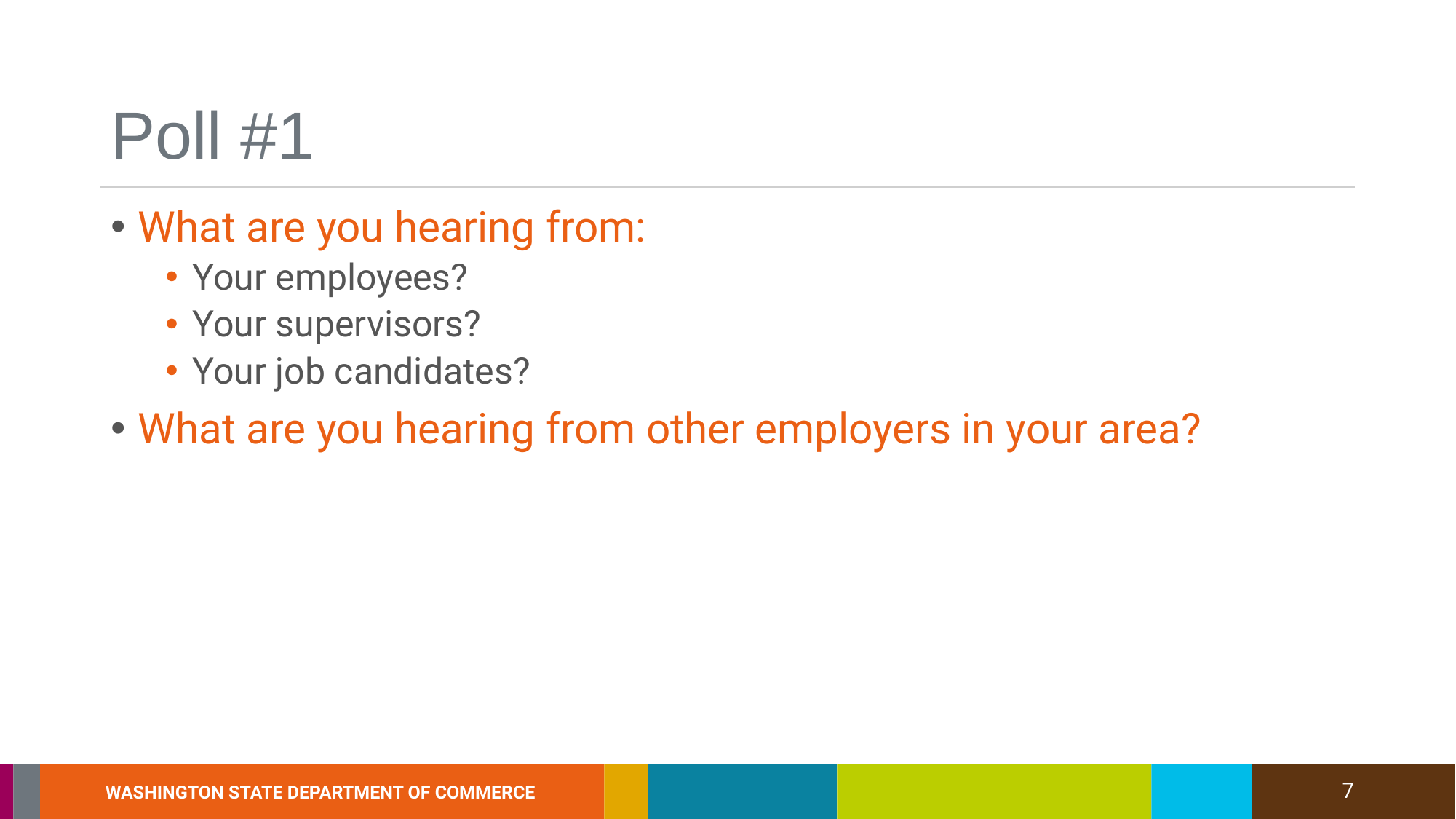

# Poll #1
What are you hearing from:
Your employees?
Your supervisors?
Your job candidates?
What are you hearing from other employers in your area?